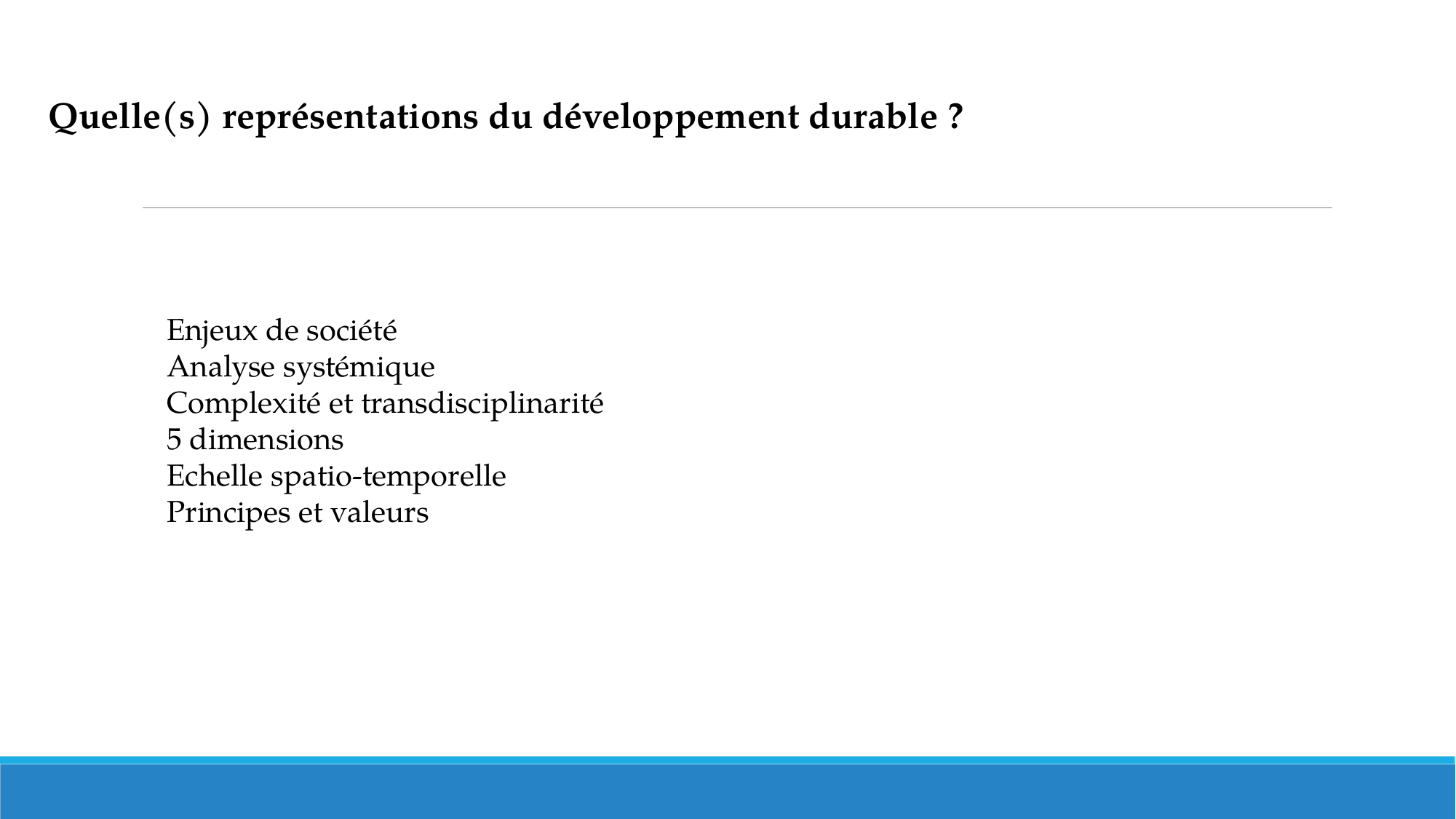

Quelle(s) représentations du développement durable ?
Enjeux de société
Analyse systémique
Complexité et transdisciplinarité
5 dimensions
Echelle spatio-temporelle
Principes et valeurs